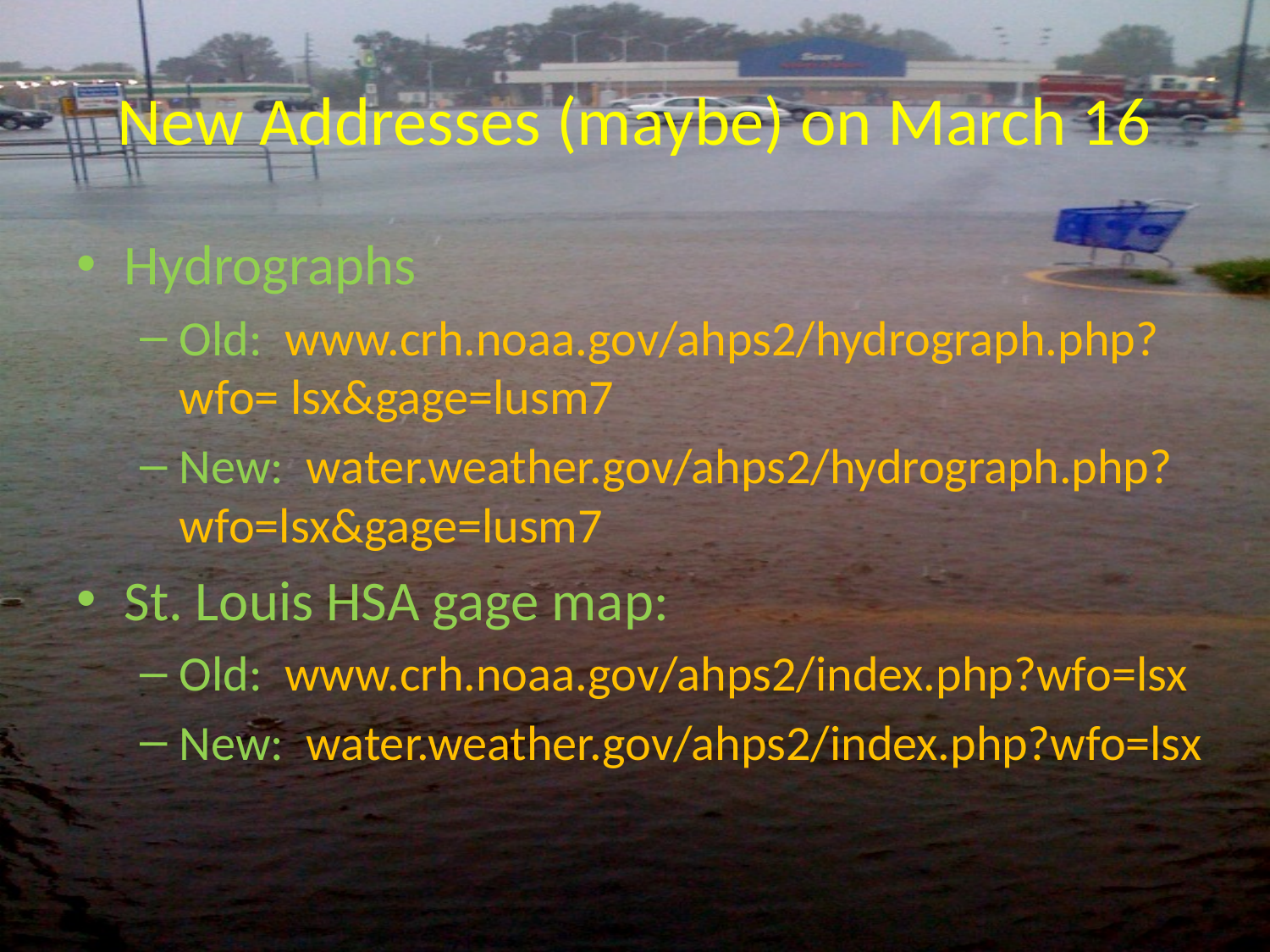

# New Addresses (maybe) on March 16
Hydrographs
Old:  www.crh.noaa.gov/ahps2/hydrograph.php? wfo= lsx&gage=lusm7
New:  water.weather.gov/ahps2/hydrograph.php?  wfo=lsx&gage=lusm7
St. Louis HSA gage map:
Old:  www.crh.noaa.gov/ahps2/index.php?wfo=lsx
New:  water.weather.gov/ahps2/index.php?wfo=lsx